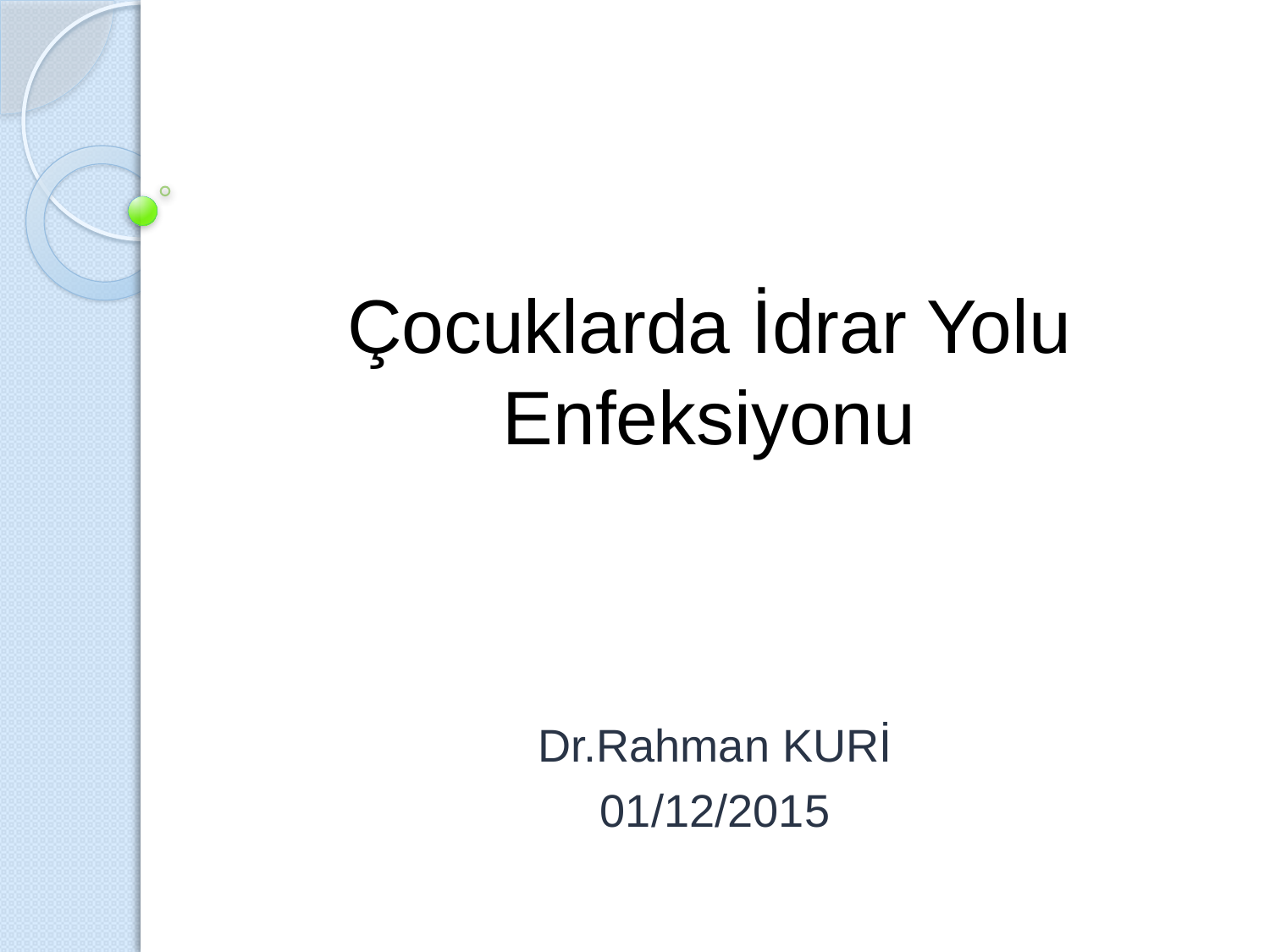

# Çocuklarda İdrar Yolu Enfeksiyonu
Dr.Rahman KURİ
01/12/2015